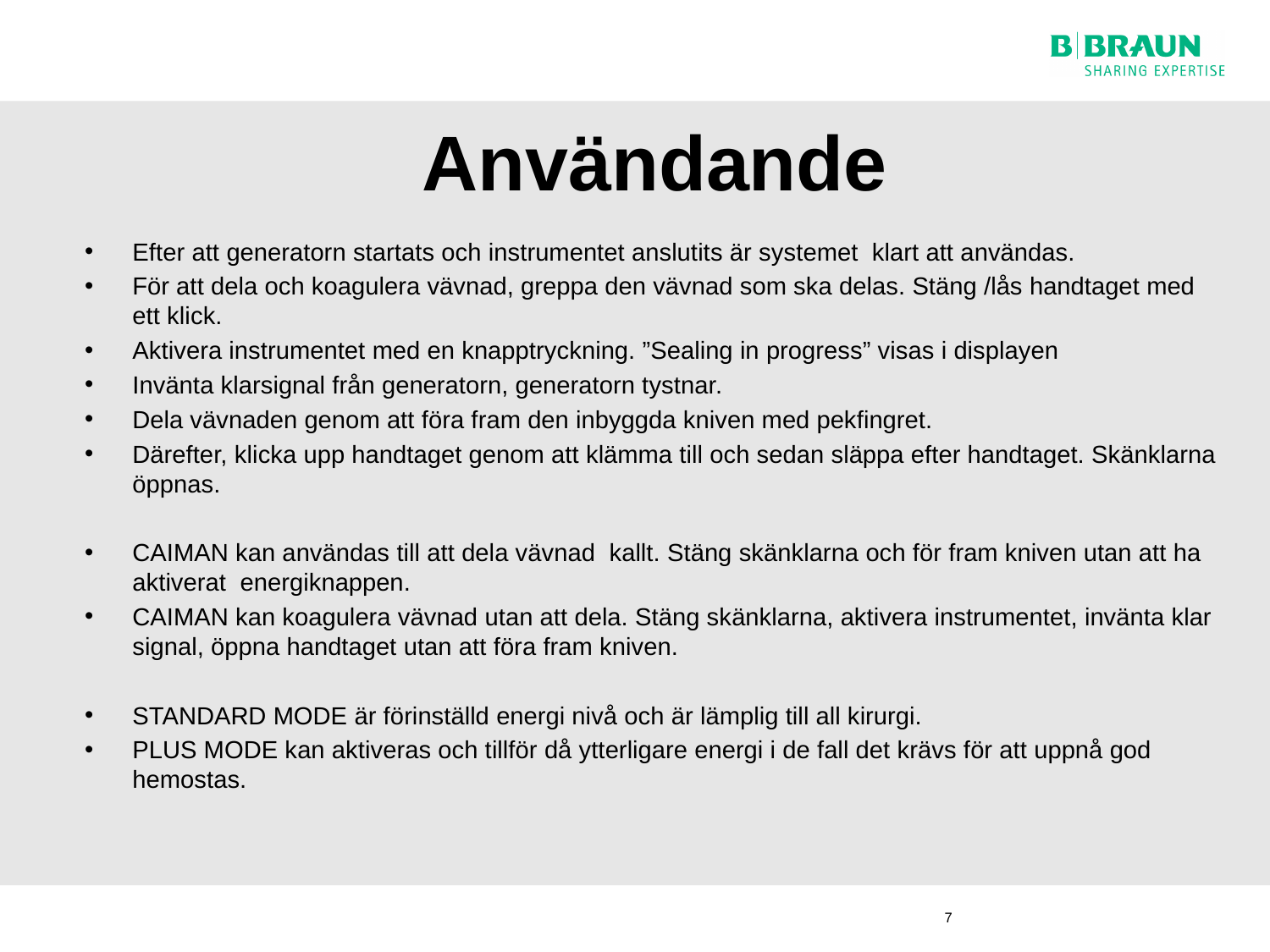

# Användande
Efter att generatorn startats och instrumentet anslutits är systemet  klart att användas.
För att dela och koagulera vävnad, greppa den vävnad som ska delas. Stäng /lås handtaget med ett klick.
Aktivera instrumentet med en knapptryckning. ”Sealing in progress” visas i displayen
Invänta klarsignal från generatorn, generatorn tystnar.
Dela vävnaden genom att föra fram den inbyggda kniven med pekfingret.
Därefter, klicka upp handtaget genom att klämma till och sedan släppa efter handtaget. Skänklarna öppnas.

CAIMAN kan användas till att dela vävnad  kallt. Stäng skänklarna och för fram kniven utan att ha aktiverat  energiknappen.
CAIMAN kan koagulera vävnad utan att dela. Stäng skänklarna, aktivera instrumentet, invänta klar signal, öppna handtaget utan att föra fram kniven.

STANDARD MODE är förinställd energi nivå och är lämplig till all kirurgi.
PLUS MODE kan aktiveras och tillför då ytterligare energi i de fall det krävs för att uppnå god hemostas.

7